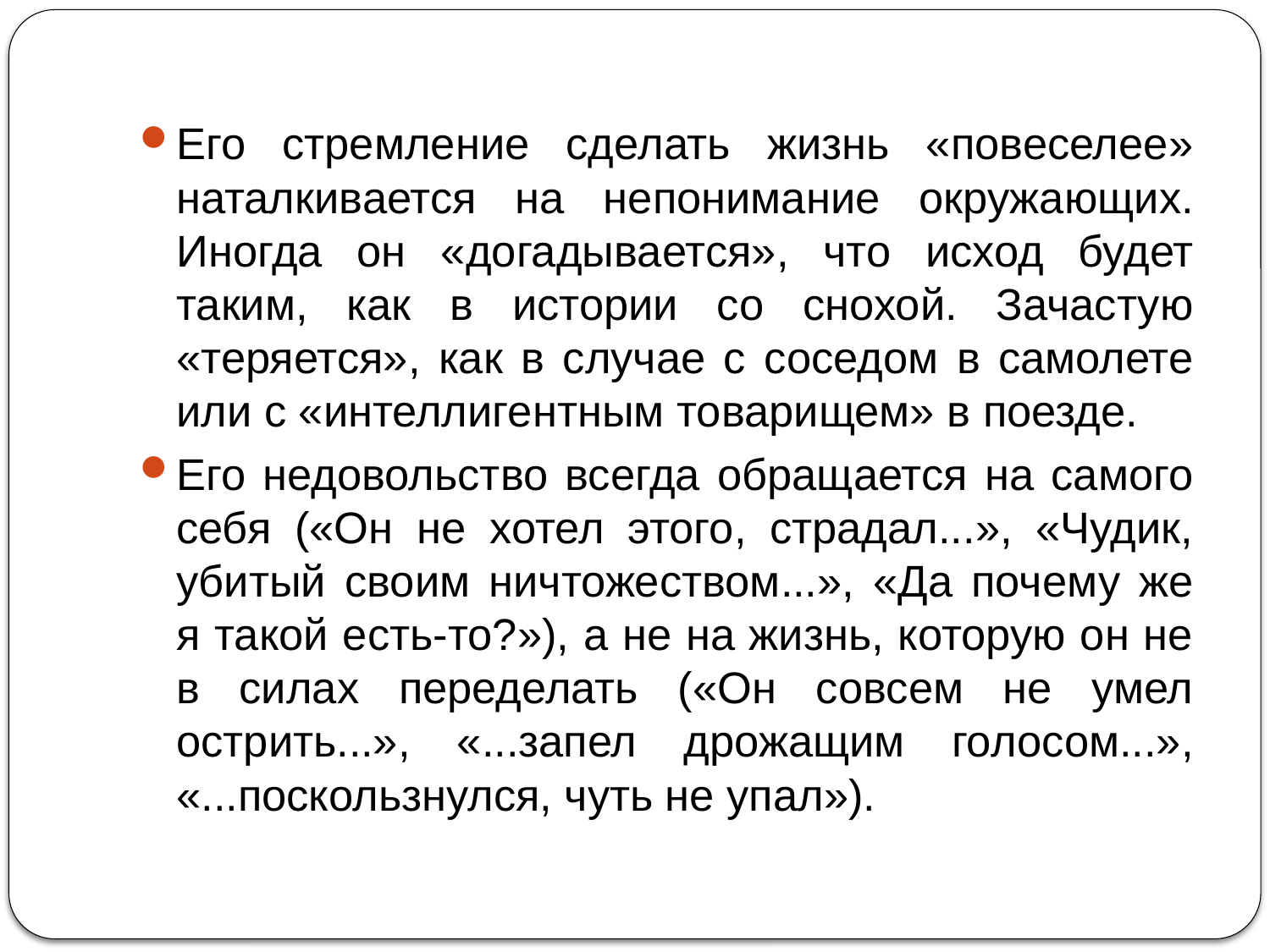

#
Его стремление сделать жизнь «повеселее» наталкивается на непонимание окружающих. Иногда он «догадывается», что исход будет таким, как в истории со снохой. Зачастую «теряется», как в случае с соседом в самолете или с «интеллигентным товарищем» в поезде.
Его недовольство всегда обращается на самого себя («Он не хотел этого, страдал...», «Чудик, убитый своим ничтожеством...», «Да почему же я такой есть-то?»), а не на жизнь, которую он не в силах переделать («Он совсем не умел острить...», «...запел дрожащим голосом...», «...поскользнулся, чуть не упал»).